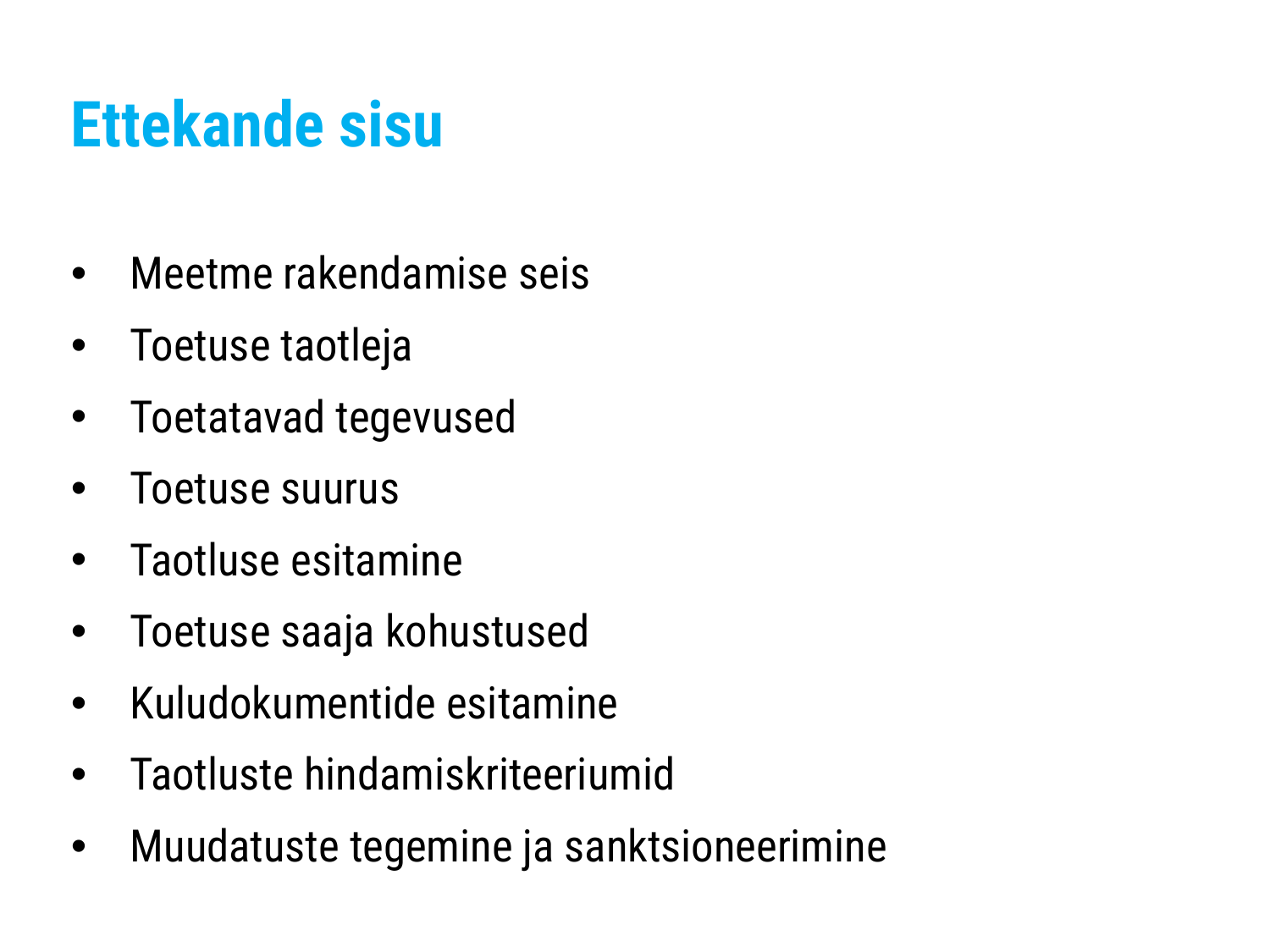

# Ettekande sisu
Meetme rakendamise seis
Toetuse taotleja
Toetatavad tegevused
Toetuse suurus
Taotluse esitamine
Toetuse saaja kohustused
Kuludokumentide esitamine
Taotluste hindamiskriteeriumid
Muudatuste tegemine ja sanktsioneerimine